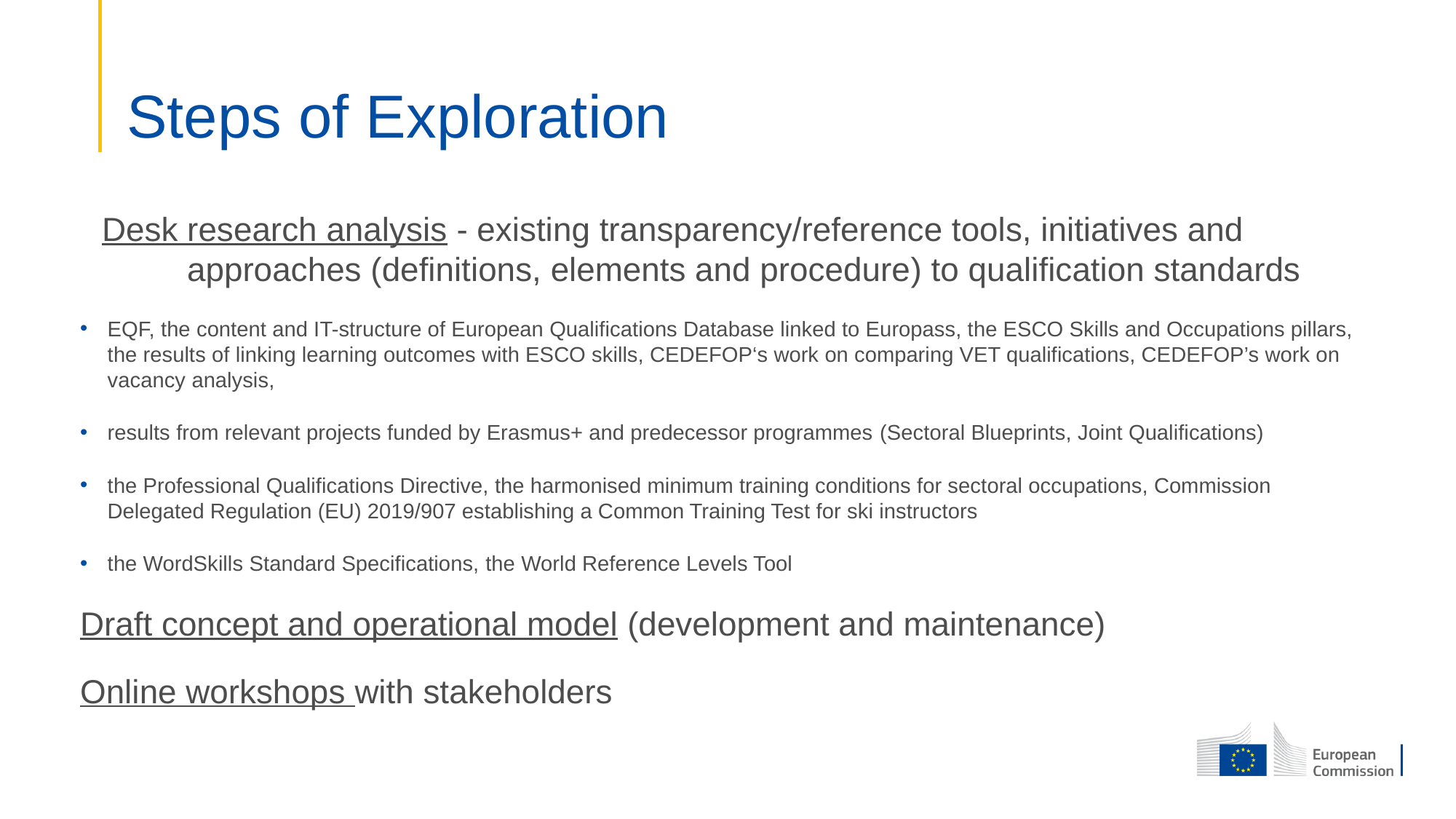

# Steps of Exploration
Desk research analysis - existing transparency/reference tools, initiatives and approaches (definitions, elements and procedure) to qualification standards
EQF, the content and IT-structure of European Qualifications Database linked to Europass, the ESCO Skills and Occupations pillars, the results of linking learning outcomes with ESCO skills, CEDEFOP‘s work on comparing VET qualifications, CEDEFOP’s work on vacancy analysis,
results from relevant projects funded by Erasmus+ and predecessor programmes (Sectoral Blueprints, Joint Qualifications)
the Professional Qualifications Directive, the harmonised minimum training conditions for sectoral occupations, Commission Delegated Regulation (EU) 2019/907 establishing a Common Training Test for ski instructors
the WordSkills Standard Specifications, the World Reference Levels Tool
Draft concept and operational model (development and maintenance)
Online workshops with stakeholders